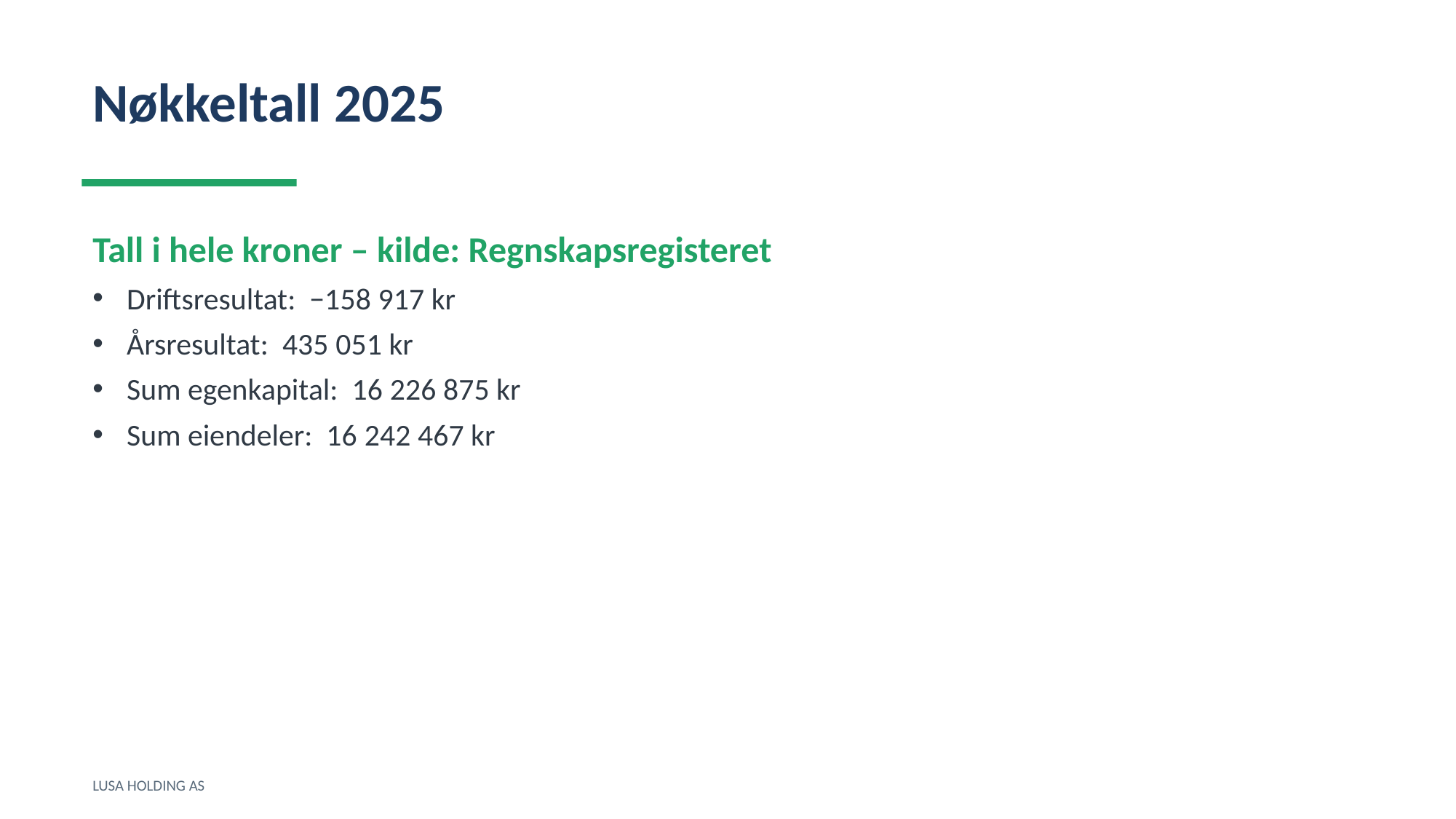

Nøkkeltall 2025

Tall i hele kroner – kilde: Regnskapsregisteret
Driftsresultat:  −158 917 kr
Årsresultat:  435 051 kr
Sum egenkapital:  16 226 875 kr
Sum eiendeler:  16 242 467 kr
LUSA HOLDING AS